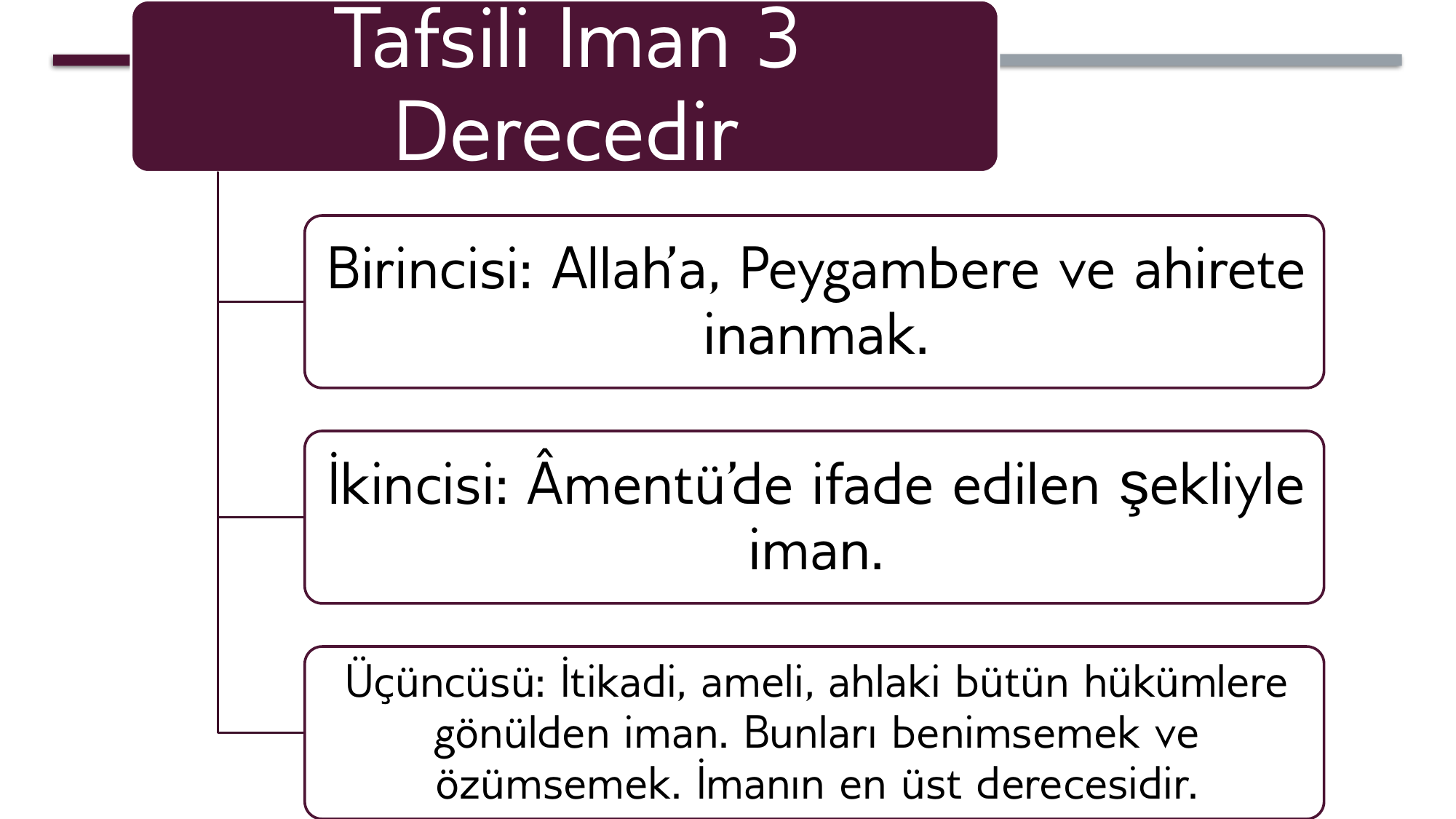

Tafsili İman 3 Derecedir
Birincisi: Allah’a, Peygambere ve ahirete inanmak.
İkincisi: Âmentü’de ifade edilen şekliyle iman.
Üçüncüsü: İtikadi, ameli, ahlaki bütün hükümlere gönülden iman. Bunları benimsemek ve özümsemek. İmanın en üst derecesidir.